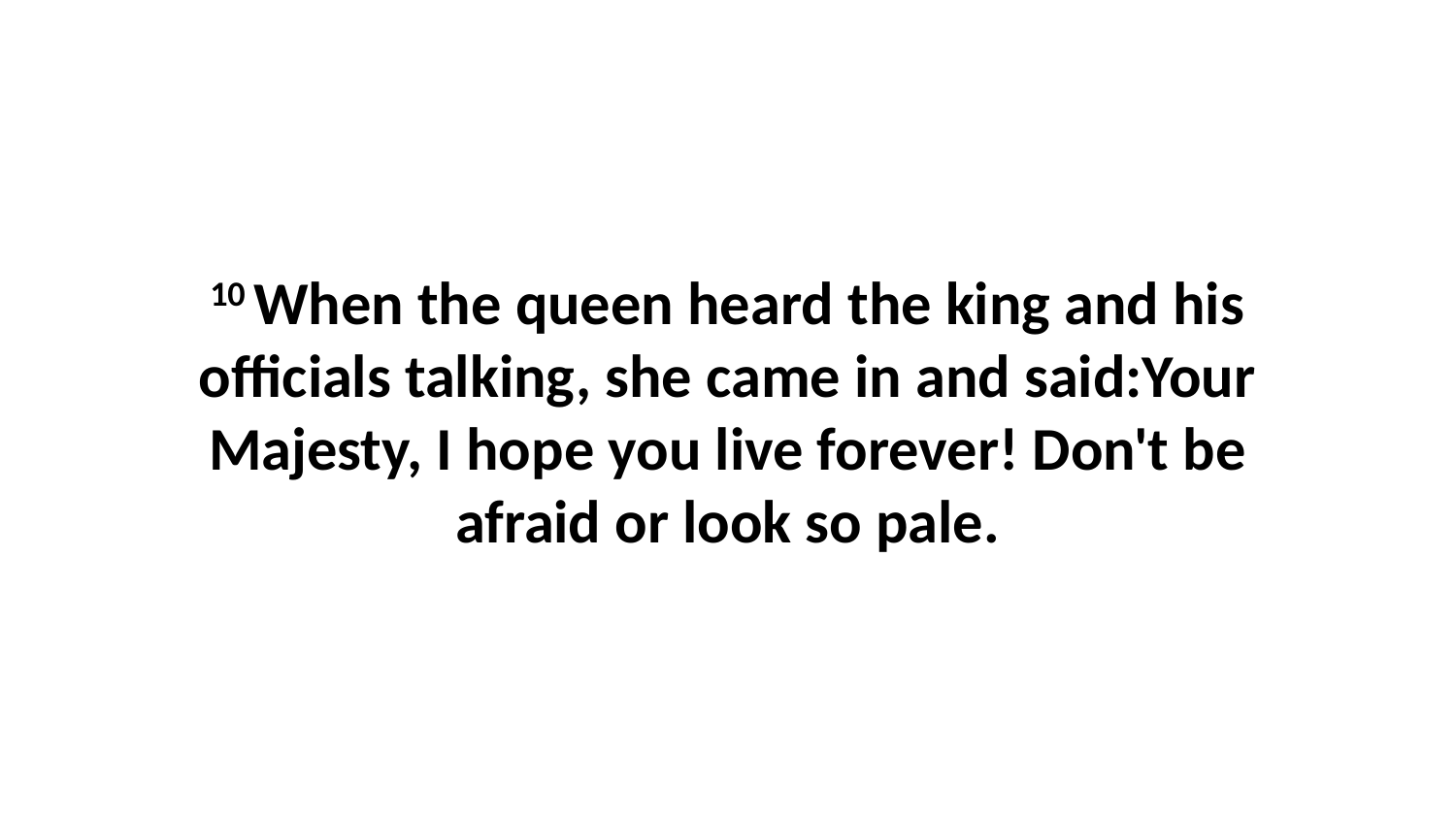

10 When the queen heard the king and his officials talking, she came in and said:Your Majesty, I hope you live forever! Don't be afraid or look so pale.